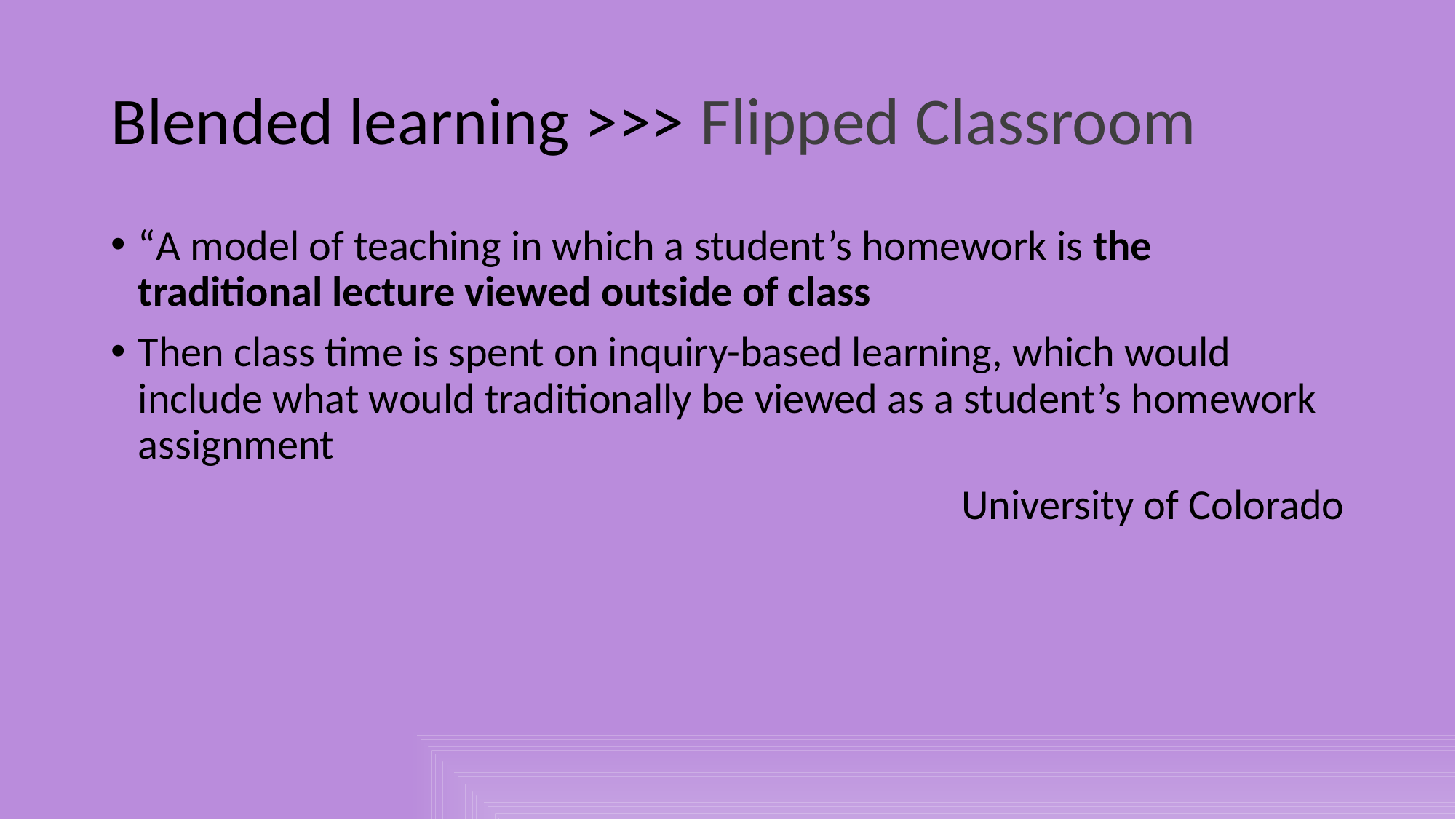

# Blended learning >>> Flipped Classroom
“A model of teaching in which a student’s homework is the traditional lecture viewed outside of class
Then class time is spent on inquiry-based learning, which would include what would traditionally be viewed as a student’s homework assignment
University of Colorado